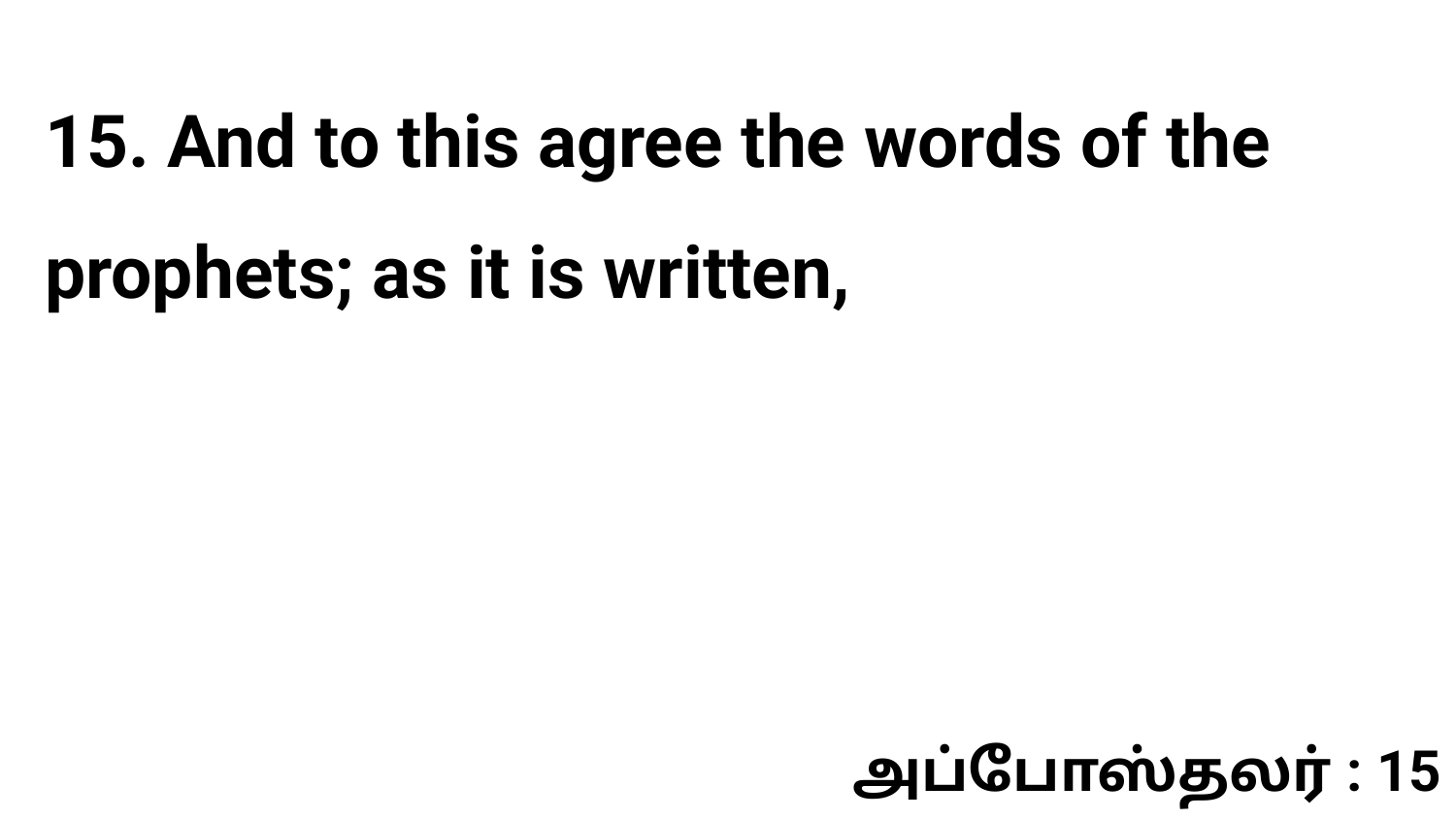

15. And to this agree the words of the prophets; as it is written,
அப்போஸ்தலர் : 15